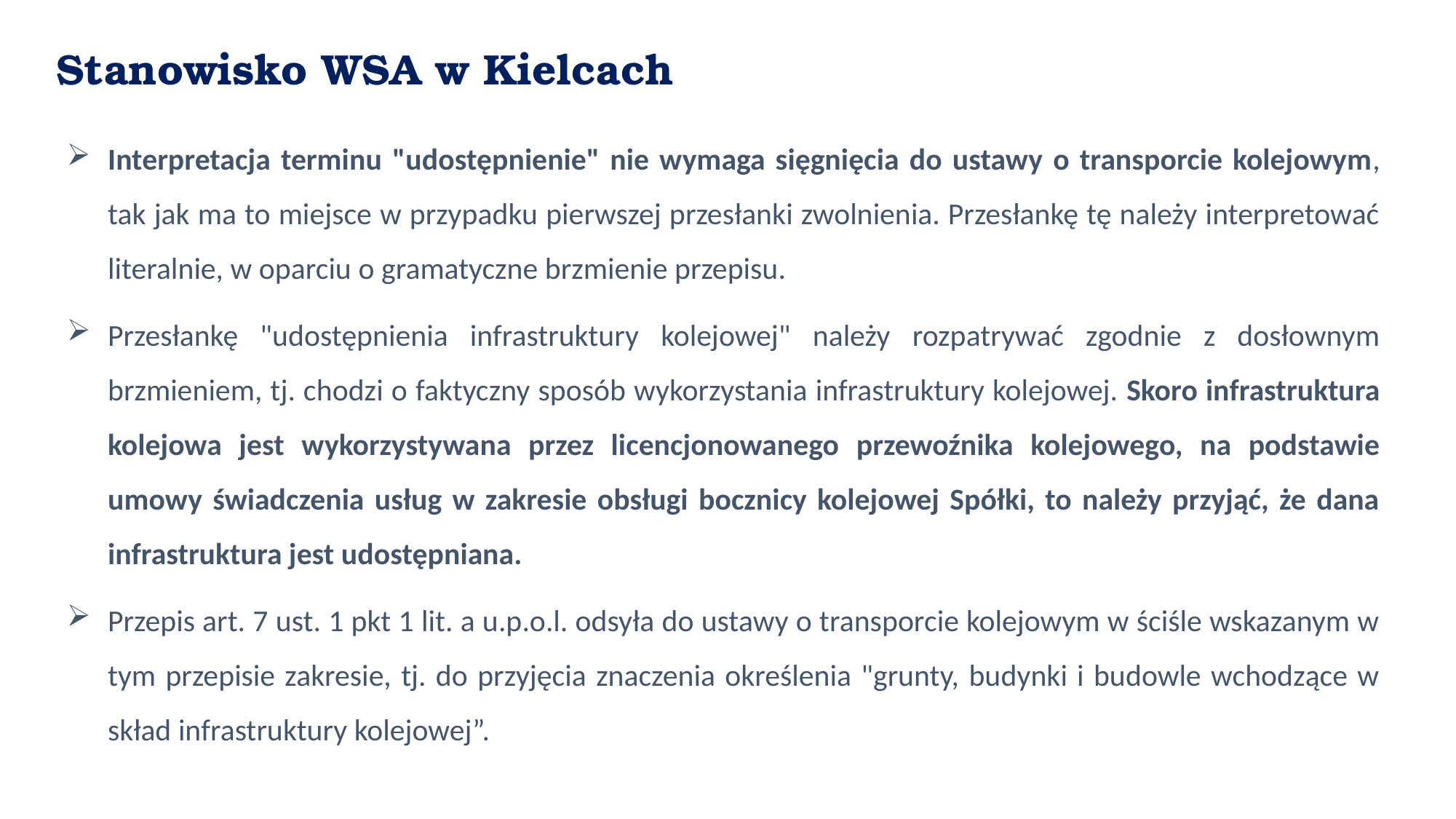

# Stanowisko WSA w Kielcach
Interpretacja terminu "udostępnienie" nie wymaga sięgnięcia do ustawy o transporcie kolejowym, tak jak ma to miejsce w przypadku pierwszej przesłanki zwolnienia. Przesłankę tę należy interpretować literalnie, w oparciu o gramatyczne brzmienie przepisu.
Przesłankę "udostępnienia infrastruktury kolejowej" należy rozpatrywać zgodnie z dosłownym brzmieniem, tj. chodzi o faktyczny sposób wykorzystania infrastruktury kolejowej. Skoro infrastruktura kolejowa jest wykorzystywana przez licencjonowanego przewoźnika kolejowego, na podstawie umowy świadczenia usług w zakresie obsługi bocznicy kolejowej Spółki, to należy przyjąć, że dana infrastruktura jest udostępniana.
Przepis art. 7 ust. 1 pkt 1 lit. a u.p.o.l. odsyła do ustawy o transporcie kolejowym w ściśle wskazanym w tym przepisie zakresie, tj. do przyjęcia znaczenia określenia "grunty, budynki i budowle wchodzące w skład infrastruktury kolejowej”.